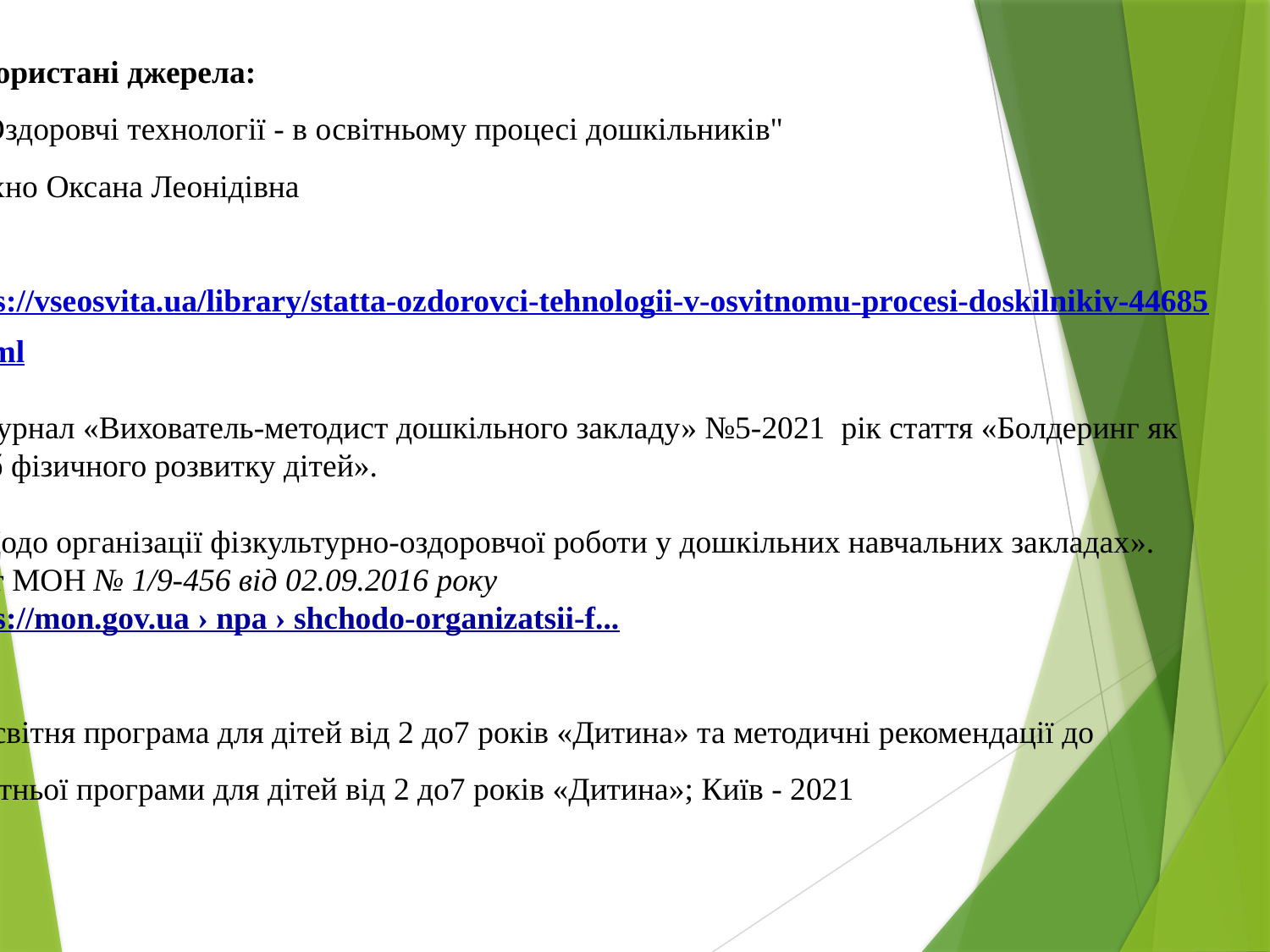

Використані джерела:
1. "Оздоровчі технології - в освітньому процесі дошкільників"
Якухно Оксана Леонідівна
 https://vseosvita.ua/library/statta-ozdorovci-tehnologii-v-osvitnomu-procesi-doskilnikiv-446859.html

2. Журнал «Вихователь-методист дошкільного закладу» №5-2021  рік стаття «Болдеринг як засіб фізичного розвитку дітей».

3. Щодо організації фізкультурно-оздоровчої роботи у дошкільних навчальних закладах». Лист МОН № 1/9-456 від 02.09.2016 року
https://mon.gov.ua › npa › shchodo-organizatsii-f...

4. Освітня програма для дітей від 2 до7 років «Дитина» та методичні рекомендації до Освітньої програми для дітей від 2 до7 років «Дитина»; Київ - 2021